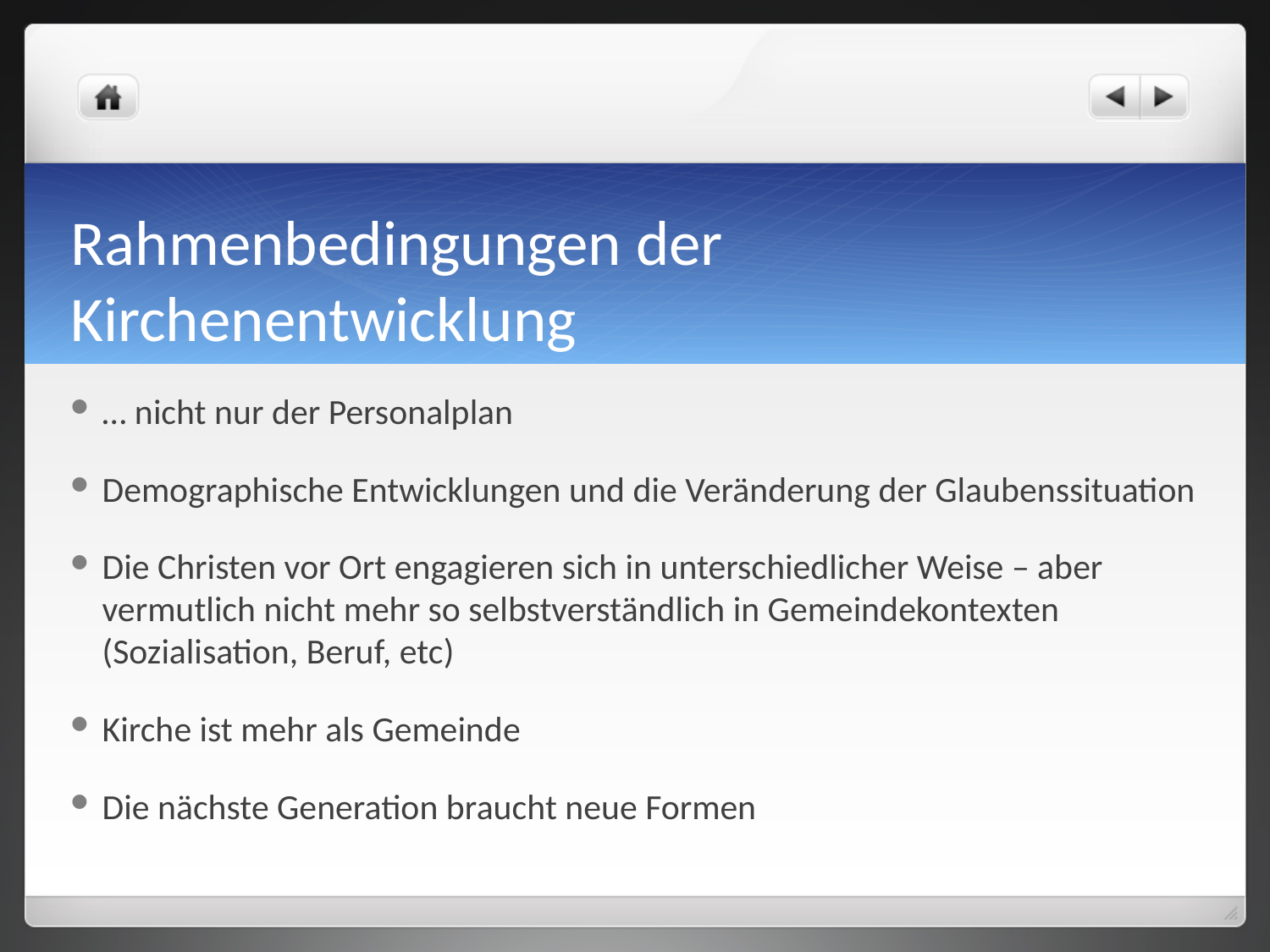

# Rahmenbedingungen der Kirchenentwicklung
… nicht nur der Personalplan
Demographische Entwicklungen und die Veränderung der Glaubenssituation
Die Christen vor Ort engagieren sich in unterschiedlicher Weise – aber vermutlich nicht mehr so selbstverständlich in Gemeindekontexten (Sozialisation, Beruf, etc)
Kirche ist mehr als Gemeinde
Die nächste Generation braucht neue Formen